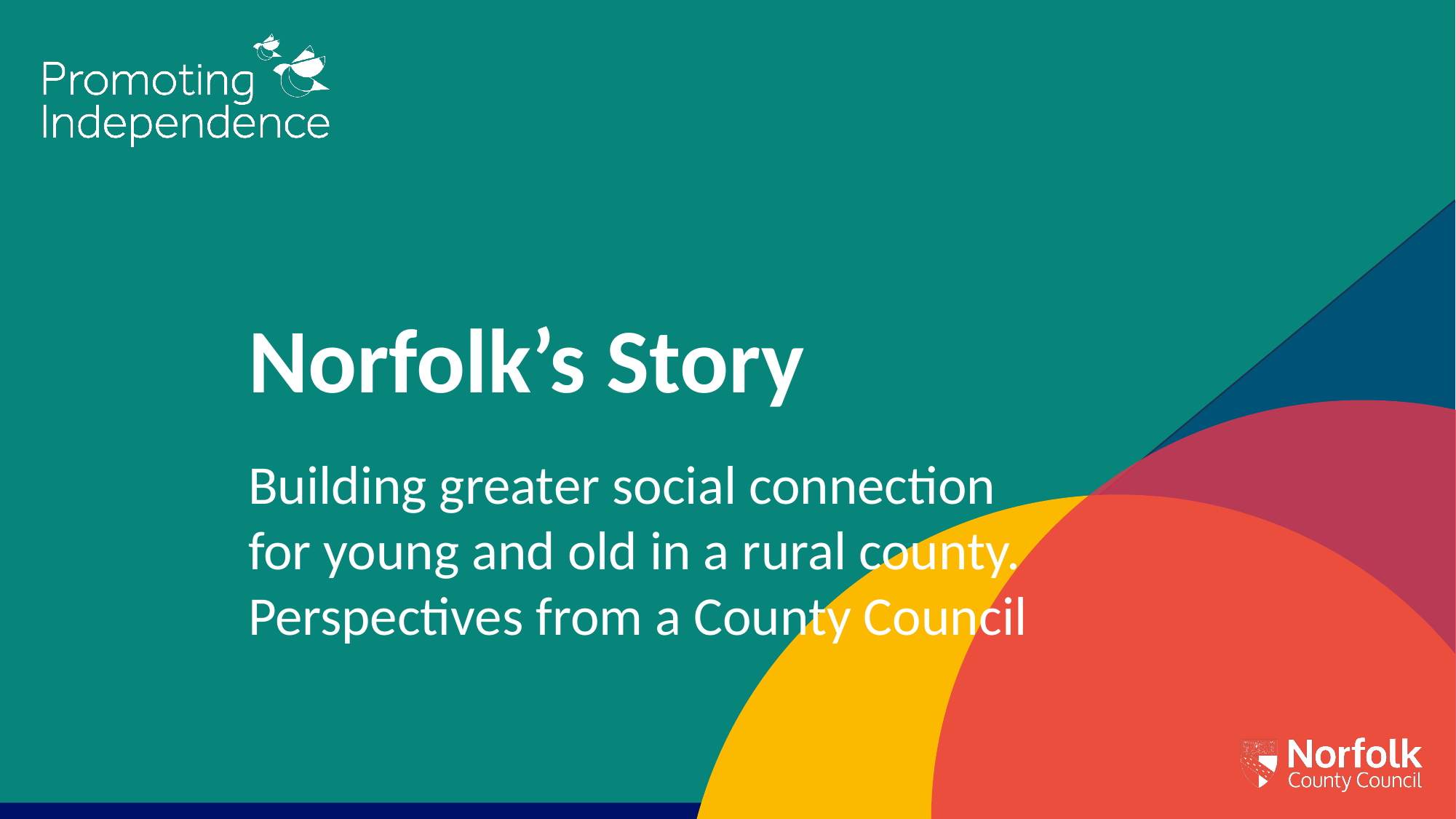

Norfolk’s Story
Building greater social connection for young and old in a rural county.
Perspectives from a County Council